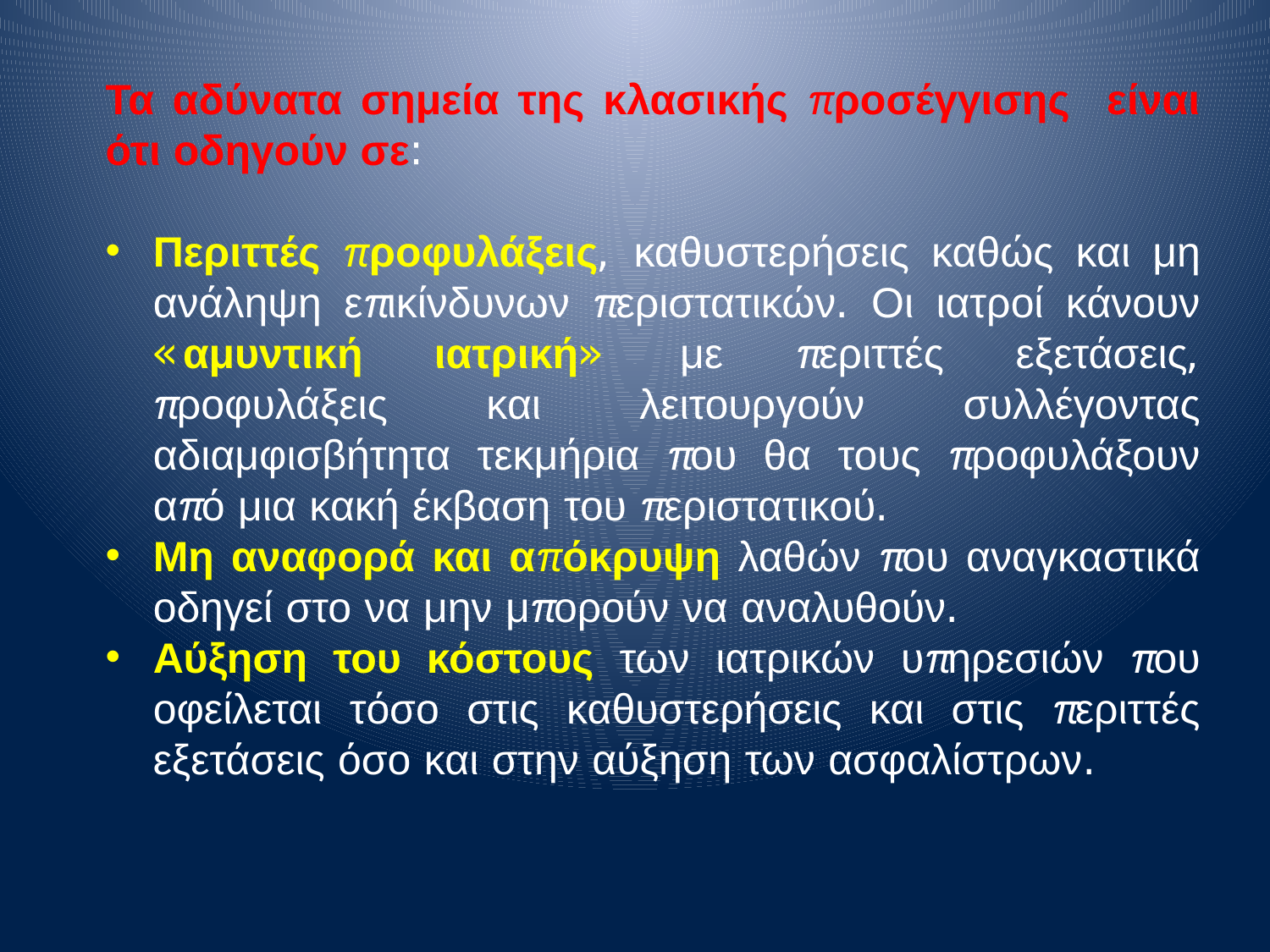

Τα αδύνατα σημεία της κλασικής προσέγγισης  είναι ότι οδηγούν σε:

Περιττές προφυλάξεις, καθυστερήσεις καθώς και μη ανάληψη επικίνδυνων περιστατικών. Οι ιατροί κάνουν «αμυντική ιατρική» με περιττές εξετάσεις, προφυλάξεις και λειτουργούν συλλέγοντας αδιαμφισβήτητα τεκμήρια που θα τους προφυλάξουν από μια κακή έκβαση του περιστατικού.
Μη αναφορά και απόκρυψη λαθών που αναγκαστικά οδηγεί στο να μην μπορούν να αναλυθούν.
Αύξηση του κόστους των ιατρικών υπηρεσιών που οφείλεται τόσο στις καθυστερήσεις και στις περιττές εξετάσεις όσο και στην αύξηση των ασφαλίστρων.